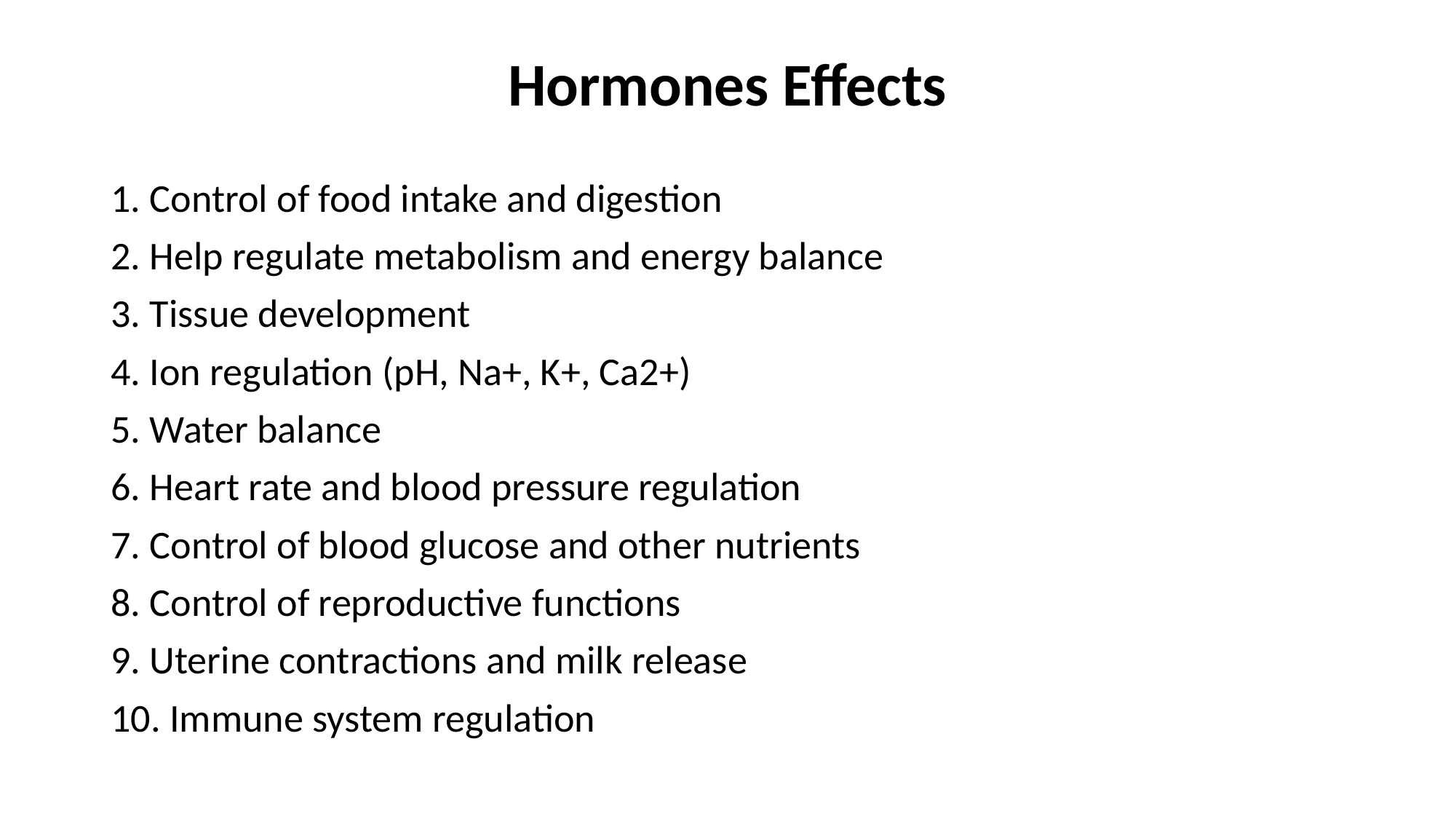

# Hormones Effects
1. Control of food intake and digestion
2. Help regulate metabolism and energy balance
3. Tissue development
4. Ion regulation (pH, Na+, K+, Ca2+)
5. Water balance
6. Heart rate and blood pressure regulation
7. Control of blood glucose and other nutrients
8. Control of reproductive functions
9. Uterine contractions and milk release
10. Immune system regulation